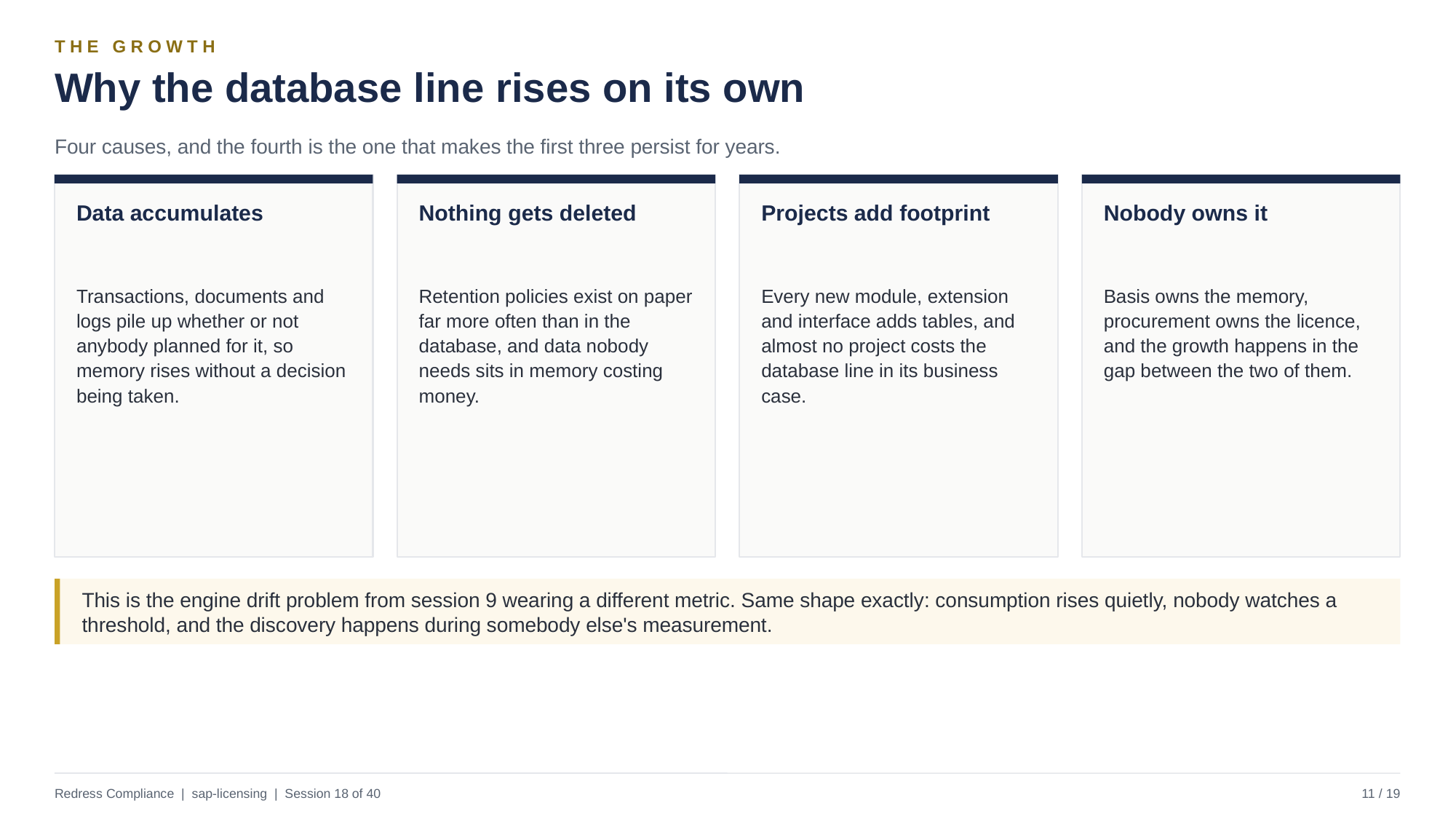

THE GROWTH
Why the database line rises on its own
Four causes, and the fourth is the one that makes the first three persist for years.

Data accumulates
Nothing gets deleted
Projects add footprint
Nobody owns it
Transactions, documents and logs pile up whether or not anybody planned for it, so memory rises without a decision being taken.
Retention policies exist on paper far more often than in the database, and data nobody needs sits in memory costing money.
Every new module, extension and interface adds tables, and almost no project costs the database line in its business case.
Basis owns the memory, procurement owns the licence, and the growth happens in the gap between the two of them.

This is the engine drift problem from session 9 wearing a different metric. Same shape exactly: consumption rises quietly, nobody watches a threshold, and the discovery happens during somebody else's measurement.

Redress Compliance  |  sap-licensing  |  Session 18 of 40
11 / 19